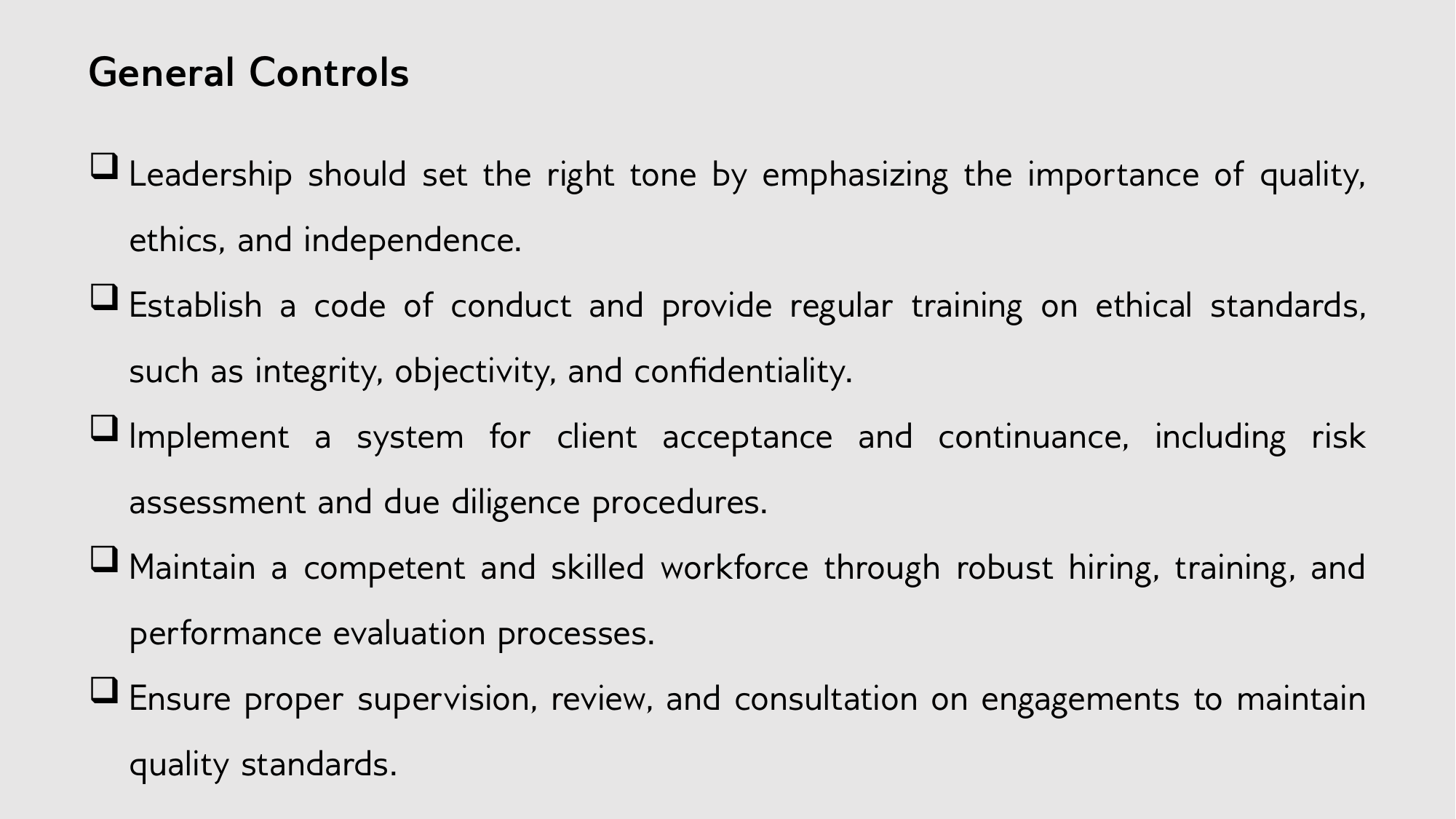

General Controls

Leadership should set the right tone by emphasizing the importance of quality, ethics, and independence.
Establish a code of conduct and provide regular training on ethical standards, such as integrity, objectivity, and confidentiality.
Implement a system for client acceptance and continuance, including risk assessment and due diligence procedures.
Maintain a competent and skilled workforce through robust hiring, training, and performance evaluation processes.
Ensure proper supervision, review, and consultation on engagements to maintain quality standards.